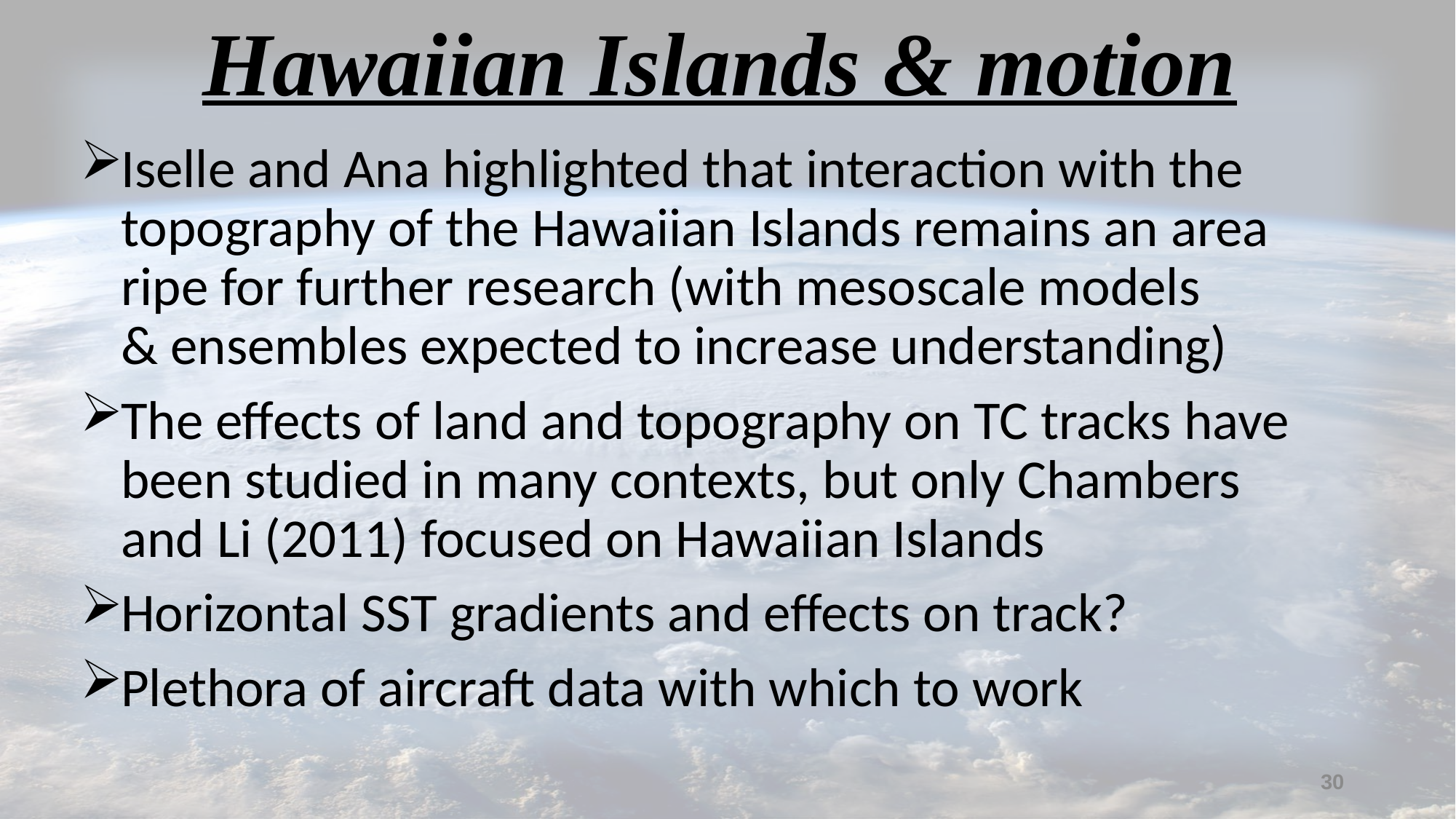

# Hawaiian Islands & motion
Iselle and Ana highlighted that interaction with the topography of the Hawaiian Islands remains an area ripe for further research (with mesoscale models        & ensembles expected to increase understanding)
The effects of land and topography on TC tracks have been studied in many contexts, but only Chambers and Li (2011) focused on Hawaiian Islands
Horizontal SST gradients and effects on track?
Plethora of aircraft data with which to work

30